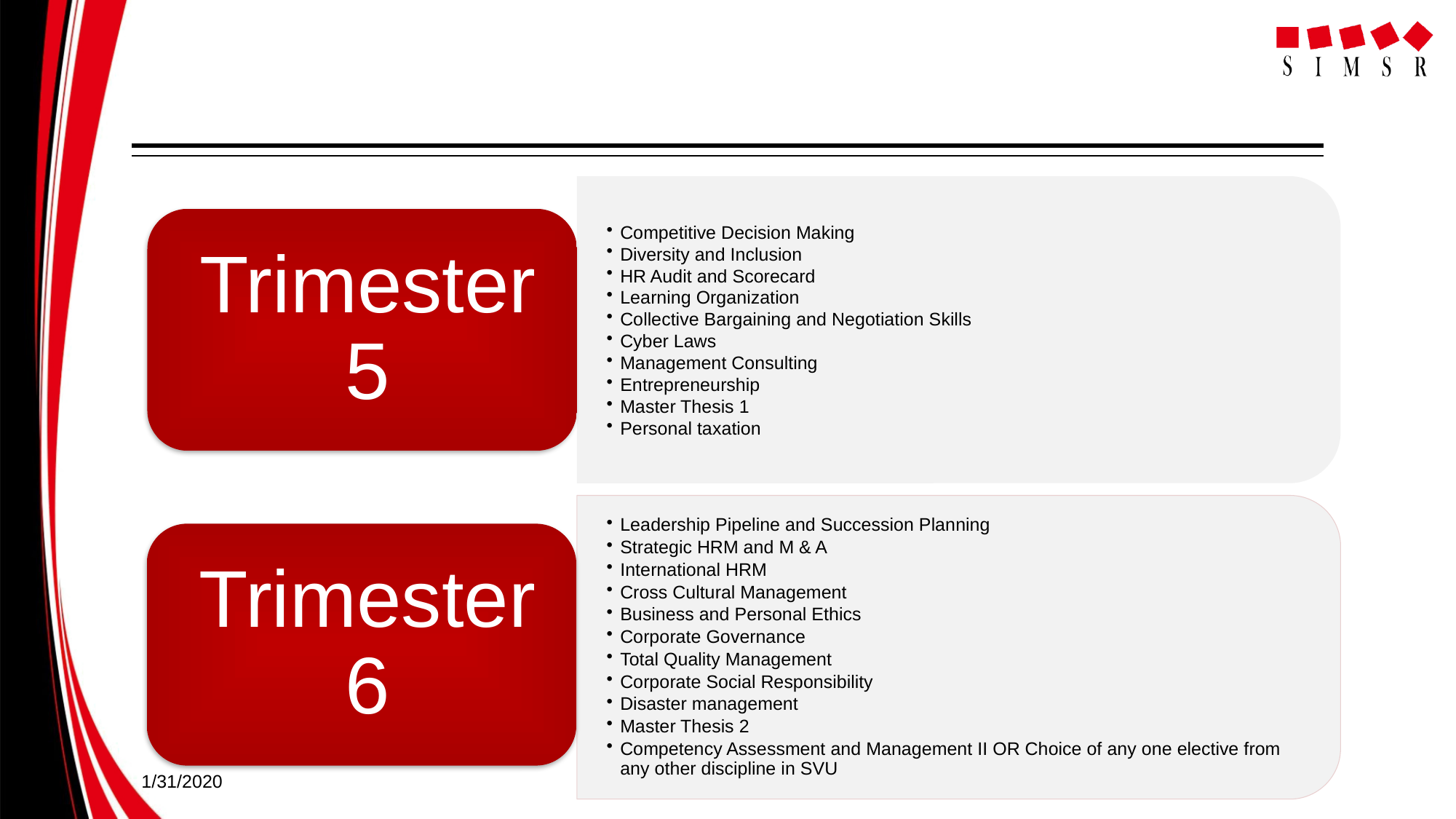

#
Competitive Decision Making
Diversity and Inclusion
HR Audit and Scorecard
Learning Organization
Collective Bargaining and Negotiation Skills
Cyber Laws
Management Consulting
Entrepreneurship
Master Thesis 1
Personal taxation
Trimester 5
Leadership Pipeline and Succession Planning
Strategic HRM and M & A
International HRM
Cross Cultural Management
Business and Personal Ethics
Corporate Governance
Total Quality Management
Corporate Social Responsibility
Disaster management
Master Thesis 2
Competency Assessment and Management II OR Choice of any one elective from any other discipline in SVU
Trimester 6

1/31/2020
12